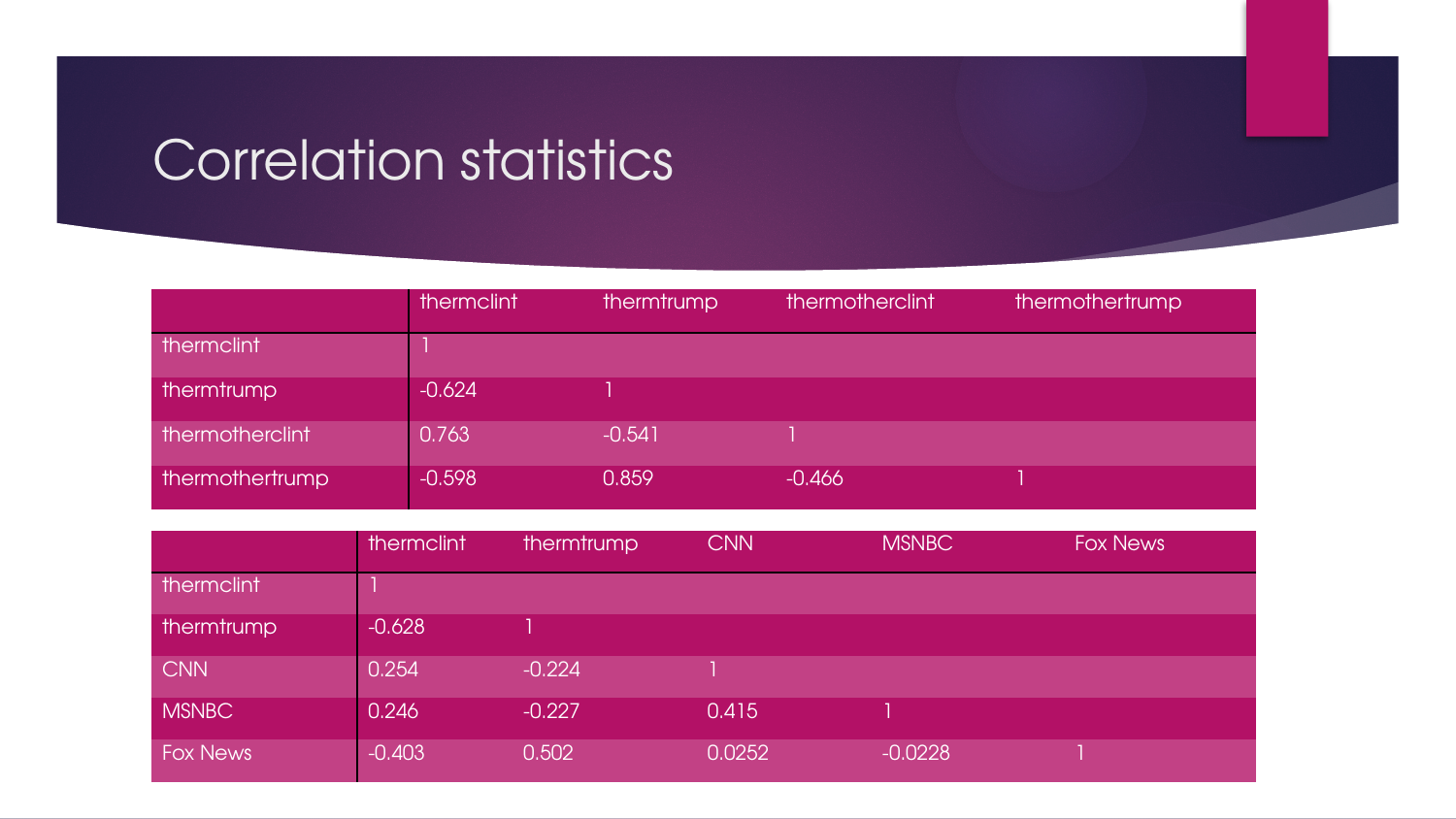

# Correlation statistics
|  | thermclint | thermtrump | thermotherclint | thermothertrump |
| --- | --- | --- | --- | --- |
| thermclint | 1 |  |  |  |
| thermtrump | -0.624 | 1 |  |  |
| thermotherclint | 0.763 | -0.541 | 1 |  |
| thermothertrump | -0.598 | 0.859 | -0.466 | 1 |
|  | thermclint | thermtrump | CNN | MSNBC | Fox News |
| --- | --- | --- | --- | --- | --- |
| thermclint | 1 |  |  |  |  |
| thermtrump | -0.628 | 1 |  |  |  |
| CNN | 0.254 | -0.224 | 1 |  |  |
| MSNBC | 0.246 | -0.227 | 0.415 | 1 |  |
| Fox News | -0.403 | 0.502 | 0.0252 | -0.0228 | 1 |